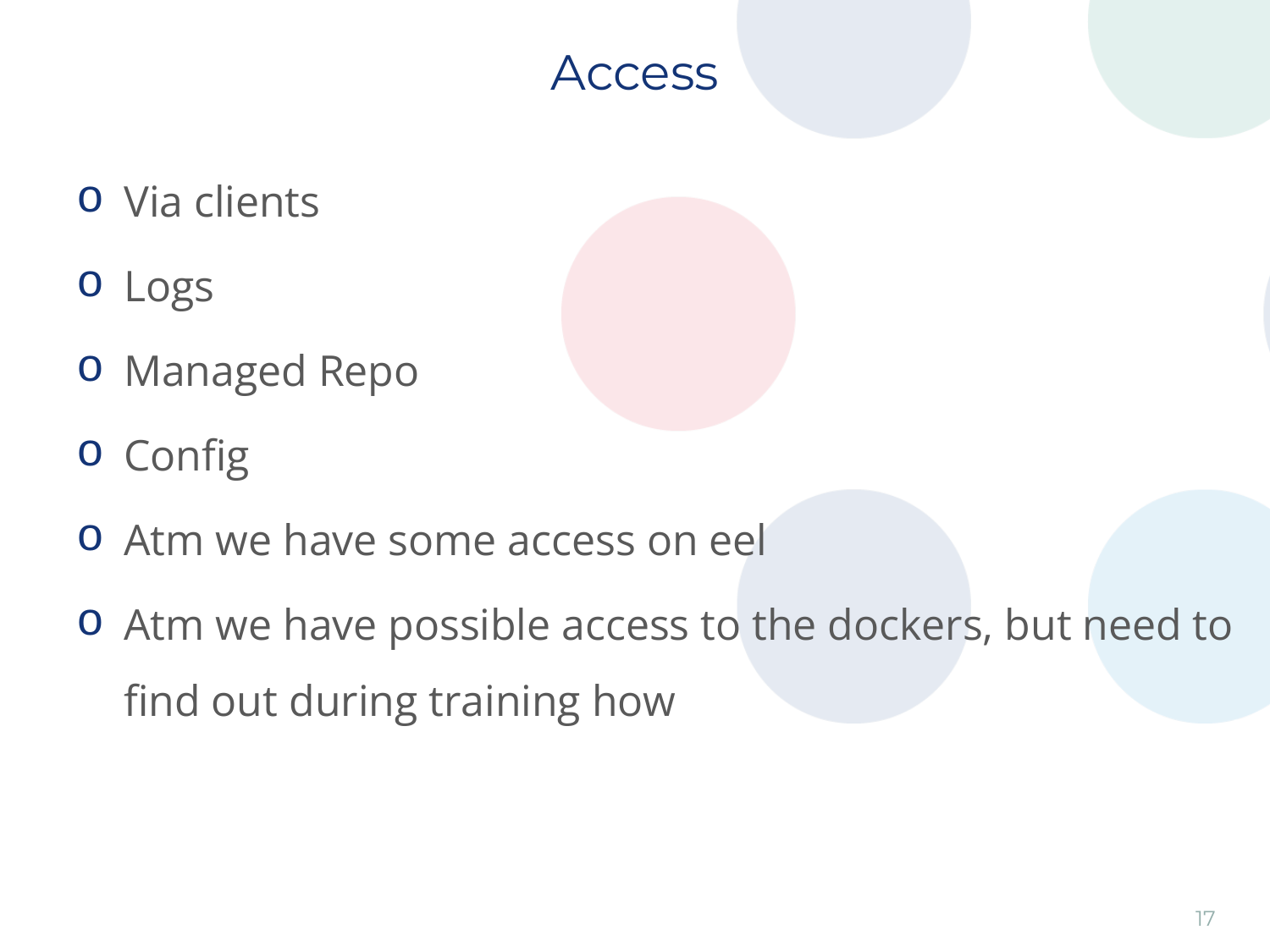

# Access
Via clients
Logs
Managed Repo
Config
Atm we have some access on eel
Atm we have possible access to the dockers, but need to find out during training how

17